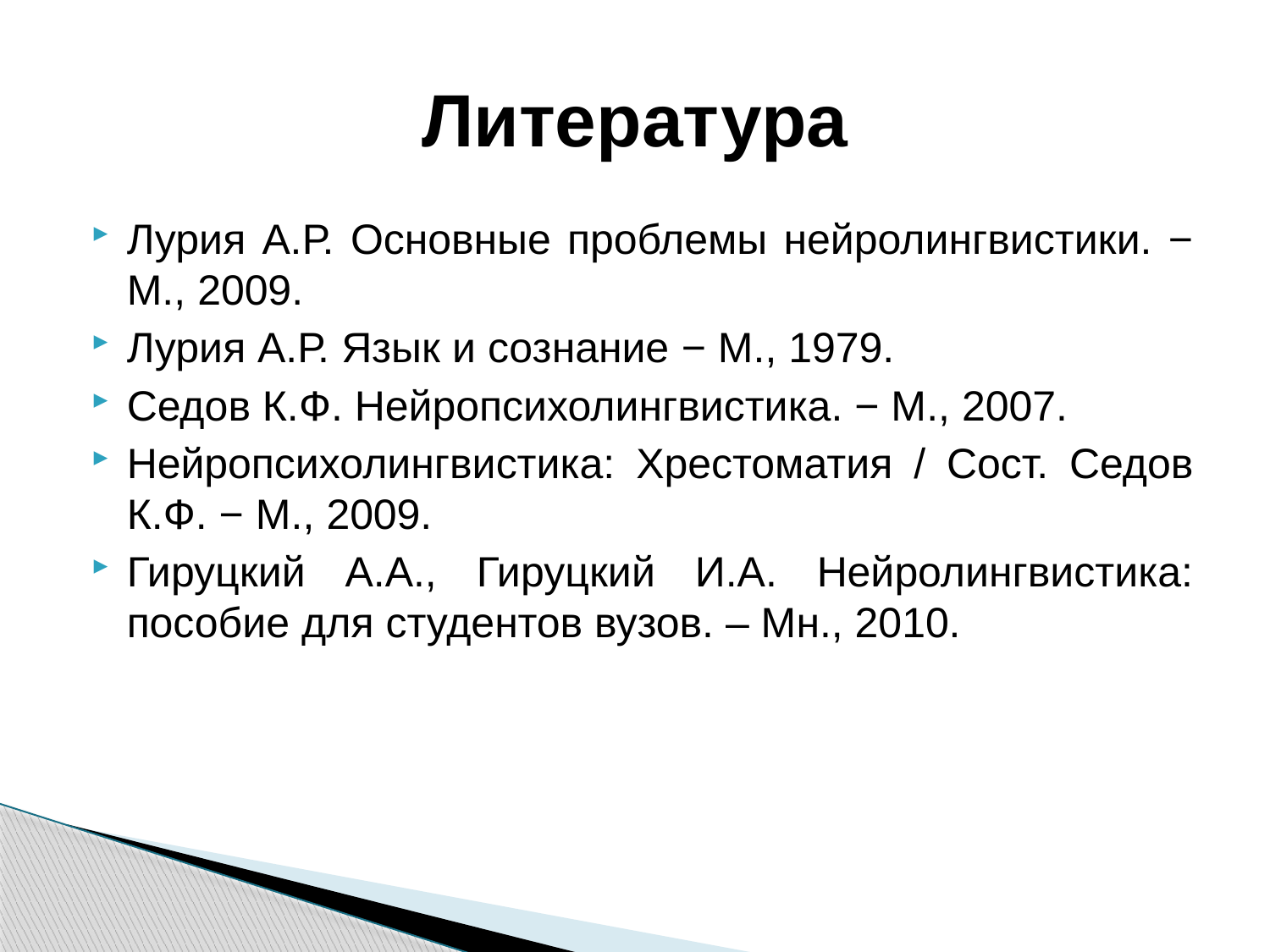

# Литература
Лурия А.Р. Основные проблемы нейролингвистики. − М., 2009.
Лурия А.Р. Язык и сознание − М., 1979.
Седов К.Ф. Нейропсихолингвистика. − М., 2007.
Нейропсихолингвистика: Хрестоматия / Сост. Седов К.Ф. − М., 2009.
Гируцкий А.А., Гируцкий И.А. Нейролингвистика: пособие для студентов вузов. – Мн., 2010.